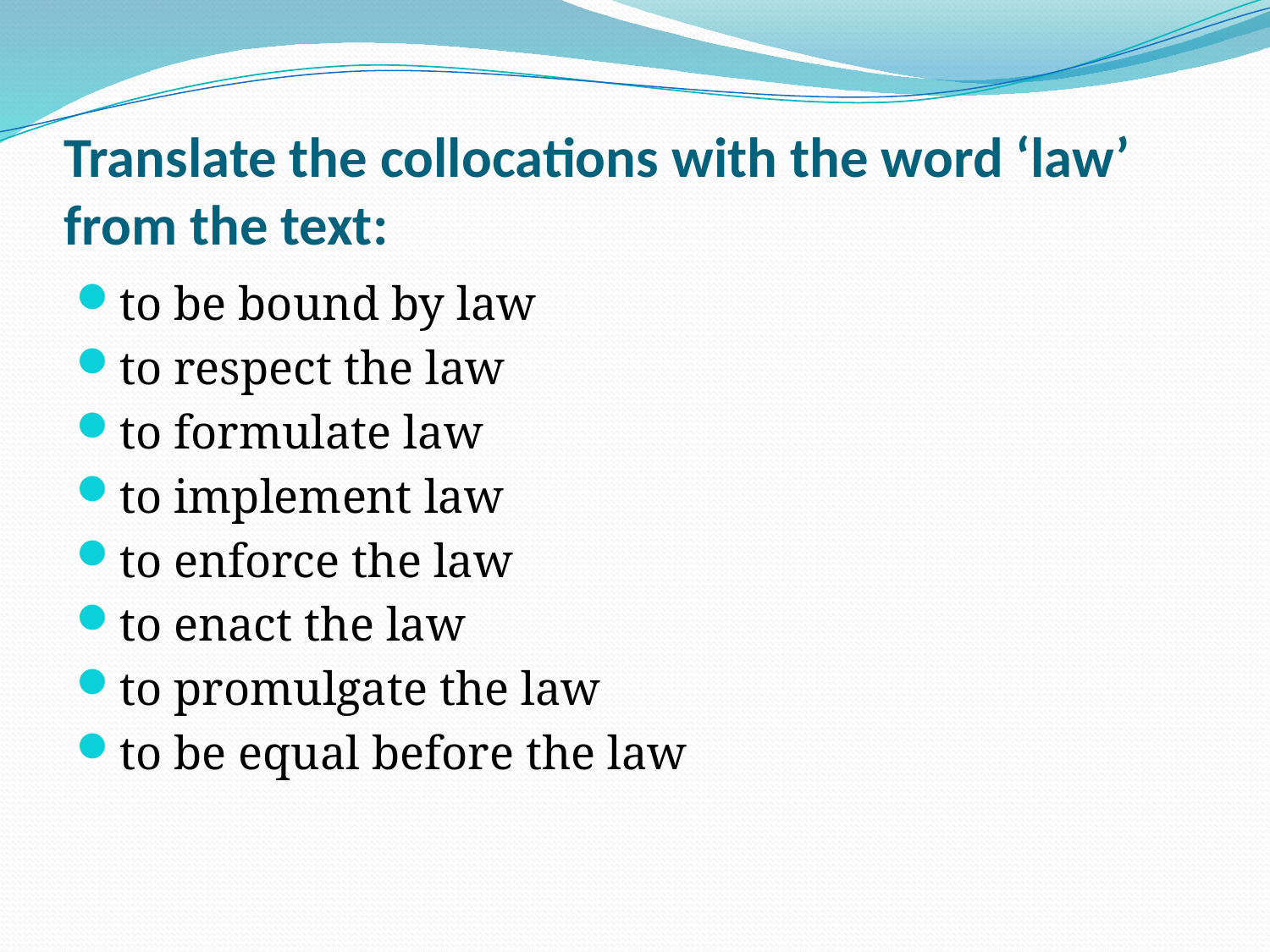

# Translate the collocations with the word ‘law’ from the text:
to be bound by law
to respect the law
to formulate law
to implement law
to enforce the law
to enact the law
to promulgate the law
to be equal before the law